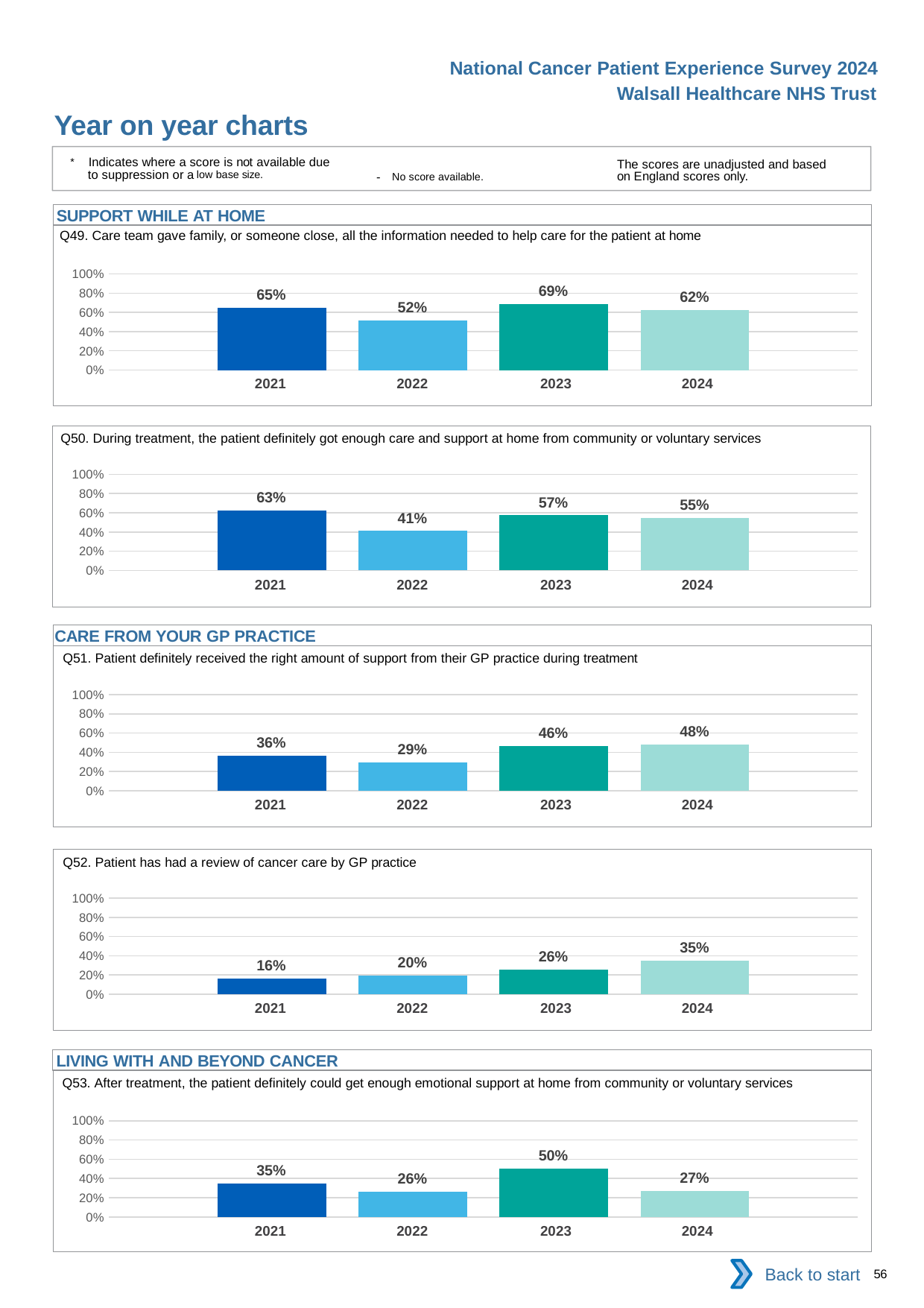

National Cancer Patient Experience Survey 2024
Walsall Healthcare NHS Trust
Year on year charts

*  Indicates where a score is not available due to suppression or a low base size.
The scores are unadjusted and based on England scores only.
- No score available.
SUPPORT WHILE AT HOME
Q49. Care team gave family, or someone close, all the information needed to help care for the patient at home

### Chart

| Category | 2021 | 2022 | 2023 | 2024 |
|---|---|---|---|---|
| Category 1 | 0.6482759 | 0.5174825 | 0.6863905 | 0.6242424 |
| 2021 | 2022 | 2023 | 2024 |
| --- | --- | --- | --- |
Q50. During treatment, the patient definitely got enough care and support at home from community or voluntary services

### Chart

| Category | 2021 | 2022 | 2023 | 2024 |
|---|---|---|---|---|
| Category 1 | 0.6263736 | 0.4102564 | 0.5731707 | 0.5483871 |
| 2021 | 2022 | 2023 | 2024 |
| --- | --- | --- | --- |
CARE FROM YOUR GP PRACTICE
Q51. Patient definitely received the right amount of support from their GP practice during treatment

### Chart

| Category | 2021 | 2022 | 2023 | 2024 |
|---|---|---|---|---|
| Category 1 | 0.3644068 | 0.2897196 | 0.4615385 | 0.4805195 |
| 2021 | 2022 | 2023 | 2024 |
| --- | --- | --- | --- |
Q52. Patient has had a review of cancer care by GP practice

### Chart

| Category | 2021 | 2022 | 2023 | 2024 |
|---|---|---|---|---|
| Category 1 | 0.1649485 | 0.195122 | 0.2557078 | 0.3490566 |
| 2021 | 2022 | 2023 | 2024 |
| --- | --- | --- | --- |
LIVING WITH AND BEYOND CANCER
Q53. After treatment, the patient definitely could get enough emotional support at home from community or voluntary services

### Chart

| Category | 2021 | 2022 | 2023 | 2024 |
|---|---|---|---|---|
| Category 1 | 0.35 | 0.2641509 | 0.5 | 0.2727273 |
| 2021 | 2022 | 2023 | 2024 |
| --- | --- | --- | --- |
Back to start

56